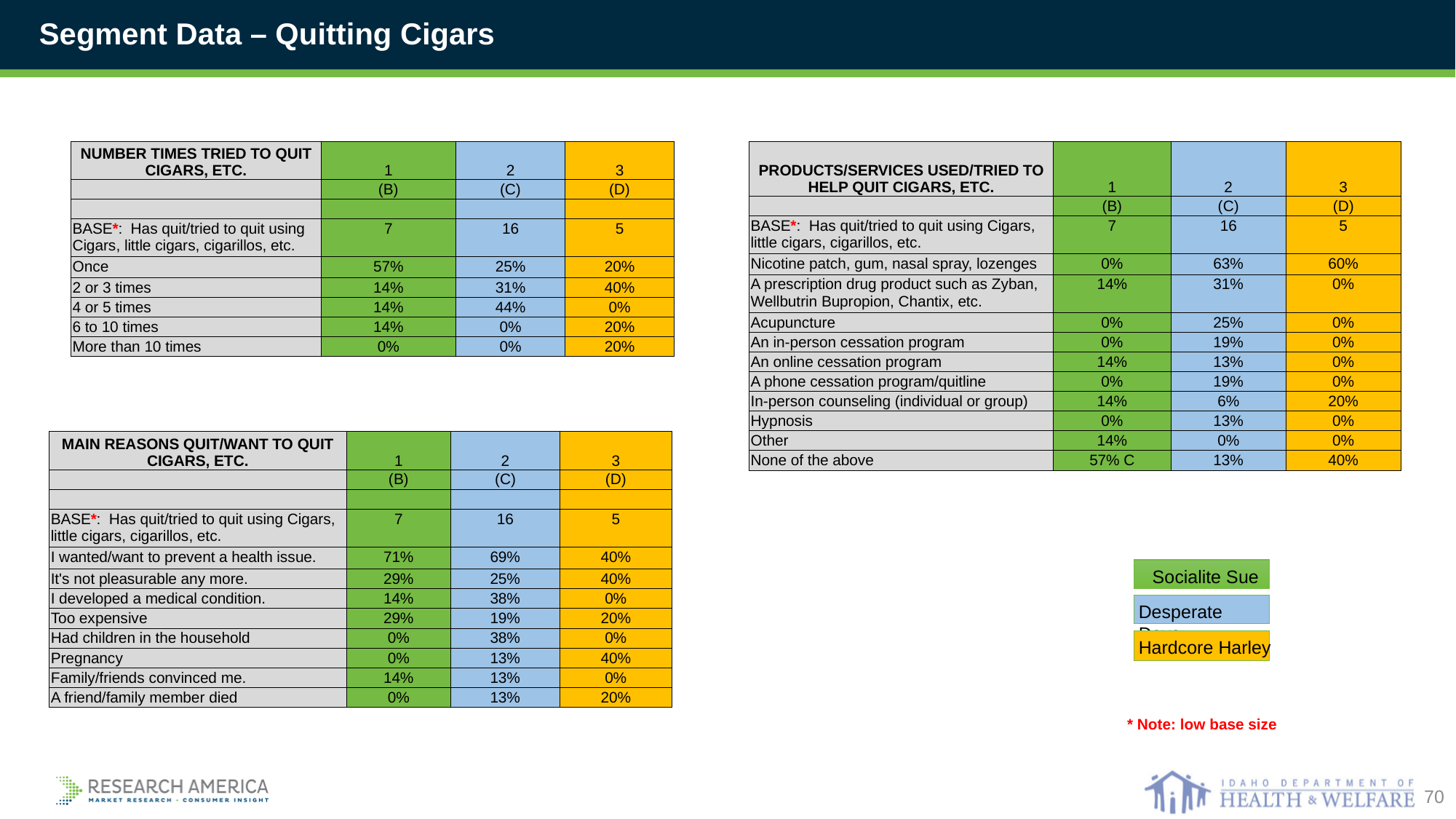

Segment Data – Quitting Cigars
| NUMBER TIMES TRIED TO QUIT CIGARS, ETC. | 1 | 2 | 3 |
| --- | --- | --- | --- |
|  | (B) | (C) | (D) |
|  |  |  |  |
| BASE\*: Has quit/tried to quit using Cigars, little cigars, cigarillos, etc. | 7 | 16 | 5 |
| Once | 57% | 25% | 20% |
| 2 or 3 times | 14% | 31% | 40% |
| 4 or 5 times | 14% | 44% | 0% |
| 6 to 10 times | 14% | 0% | 20% |
| More than 10 times | 0% | 0% | 20% |
| PRODUCTS/SERVICES USED/TRIED TO HELP QUIT CIGARS, ETC. | 1 | 2 | 3 |
| --- | --- | --- | --- |
|  | (B) | (C) | (D) |
| BASE\*: Has quit/tried to quit using Cigars, little cigars, cigarillos, etc. | 7 | 16 | 5 |
| Nicotine patch, gum, nasal spray, lozenges | 0% | 63% | 60% |
| A prescription drug product such as Zyban, Wellbutrin Bupropion, Chantix, etc. | 14% | 31% | 0% |
| Acupuncture | 0% | 25% | 0% |
| An in-person cessation program | 0% | 19% | 0% |
| An online cessation program | 14% | 13% | 0% |
| A phone cessation program/quitline | 0% | 19% | 0% |
| In-person counseling (individual or group) | 14% | 6% | 20% |
| Hypnosis | 0% | 13% | 0% |
| Other | 14% | 0% | 0% |
| None of the above | 57% C | 13% | 40% |

| MAIN REASONS QUIT/WANT TO QUIT CIGARS, ETC. | 1 | 2 | 3 |
| --- | --- | --- | --- |
|  | (B) | (C) | (D) |
|  |  |  |  |
| BASE\*: Has quit/tried to quit using Cigars, little cigars, cigarillos, etc. | 7 | 16 | 5 |
| I wanted/want to prevent a health issue. | 71% | 69% | 40% |
| It's not pleasurable any more. | 29% | 25% | 40% |
| I developed a medical condition. | 14% | 38% | 0% |
| Too expensive | 29% | 19% | 20% |
| Had children in the household | 0% | 38% | 0% |
| Pregnancy | 0% | 13% | 40% |
| Family/friends convinced me. | 14% | 13% | 0% |
| A friend/family member died | 0% | 13% | 20% |
|  |  |  |  |

Socialite Sue
Desperate Dave

Hardcore Harley

* Note: low base size
70